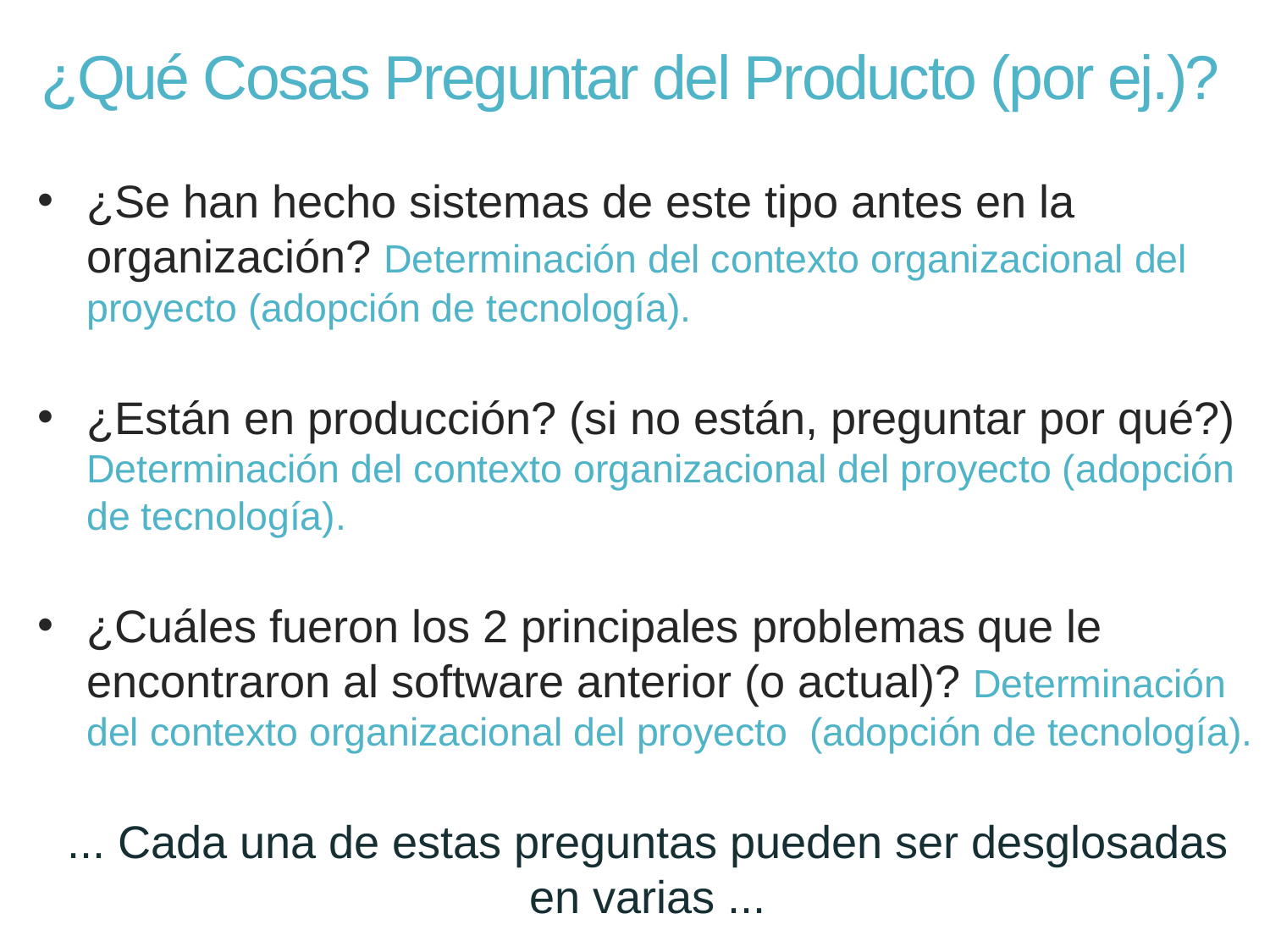

¿Qué Cosas Preguntar del Producto (por ej.)?
¿Se han hecho sistemas de este tipo antes en la organización? Determinación del contexto organizacional del proyecto (adopción de tecnología).
¿Están en producción? (si no están, preguntar por qué?) Determinación del contexto organizacional del proyecto (adopción de tecnología).
¿Cuáles fueron los 2 principales problemas que le encontraron al software anterior (o actual)? Determinación del contexto organizacional del proyecto  (adopción de tecnología).
... Cada una de estas preguntas pueden ser desglosadas en varias ...